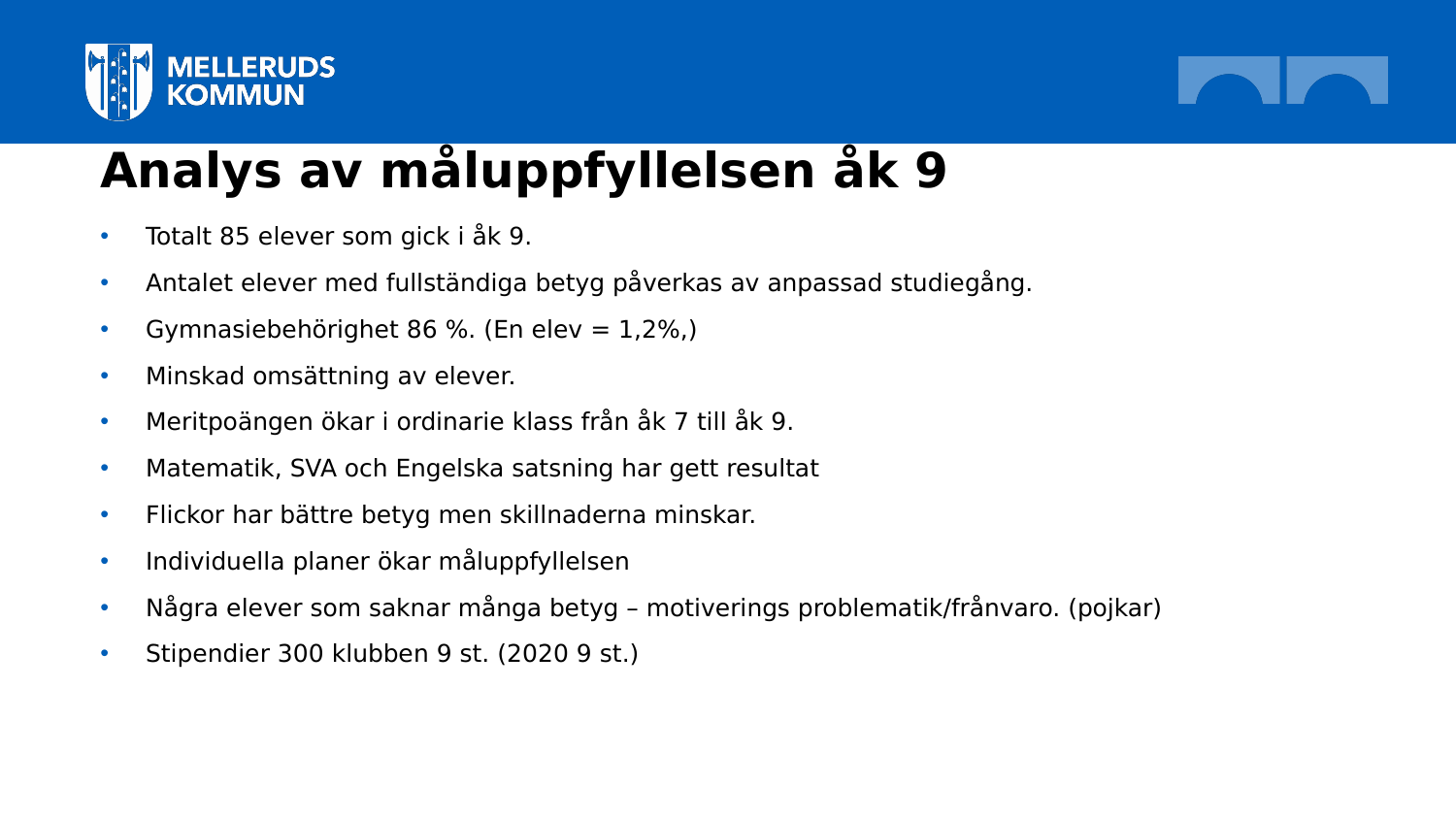

# Analys av måluppfyllelsen åk 9
Totalt 85 elever som gick i åk 9.
Antalet elever med fullständiga betyg påverkas av anpassad studiegång.
Gymnasiebehörighet 86 %. (En elev = 1,2%,)
Minskad omsättning av elever.
Meritpoängen ökar i ordinarie klass från åk 7 till åk 9.
Matematik, SVA och Engelska satsning har gett resultat
Flickor har bättre betyg men skillnaderna minskar.
Individuella planer ökar måluppfyllelsen
Några elever som saknar många betyg – motiverings problematik/frånvaro. (pojkar)
Stipendier 300 klubben 9 st. (2020 9 st.)